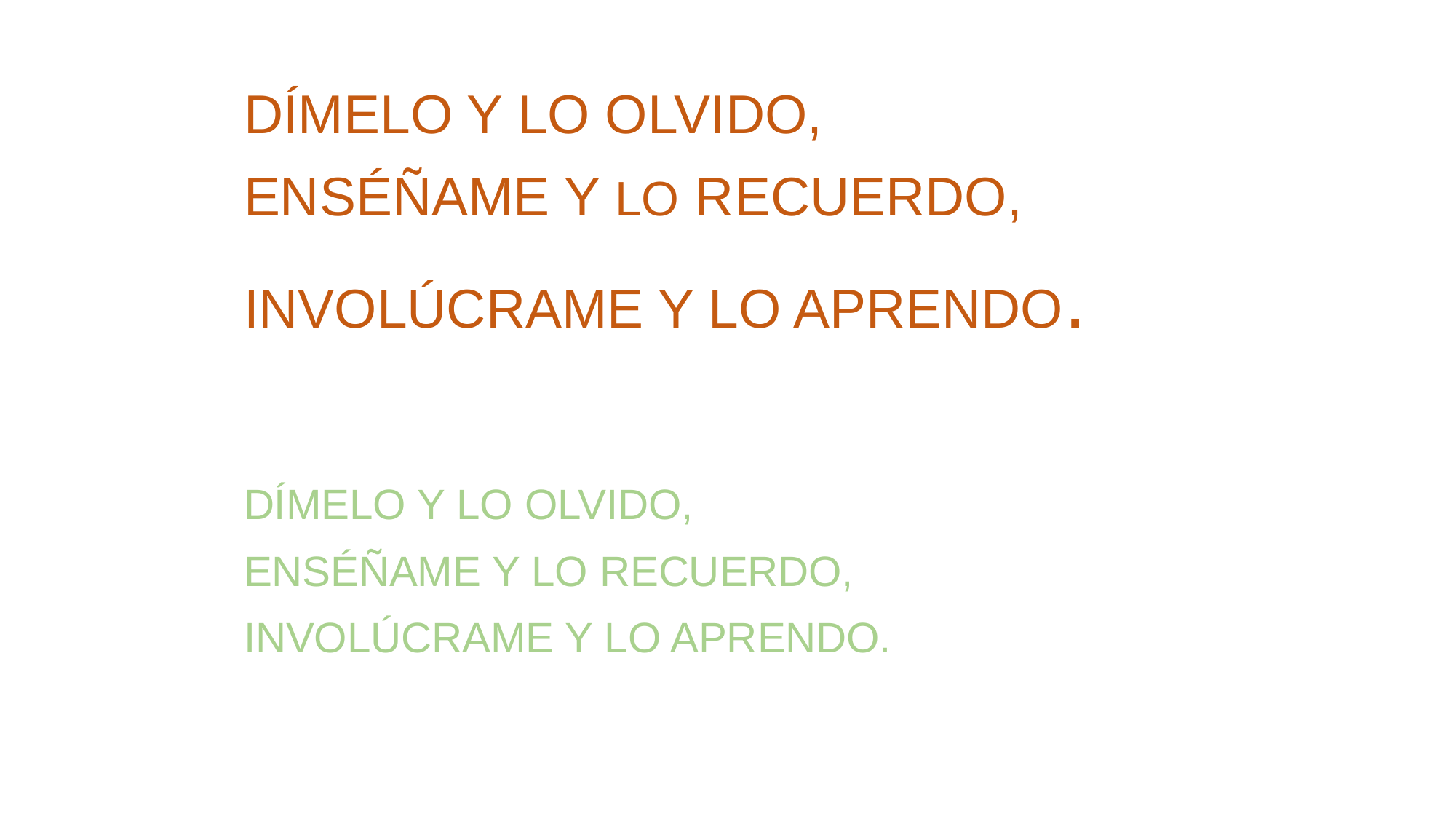

DÍMELO Y LO OLVIDO,
ENSÉÑAME Y LO RECUERDO,
INVOLÚCRAME Y LO APRENDO.

DÍMELO Y LO OLVIDO,
ENSÉÑAME Y LO RECUERDO,
INVOLÚCRAME Y LO APRENDO.